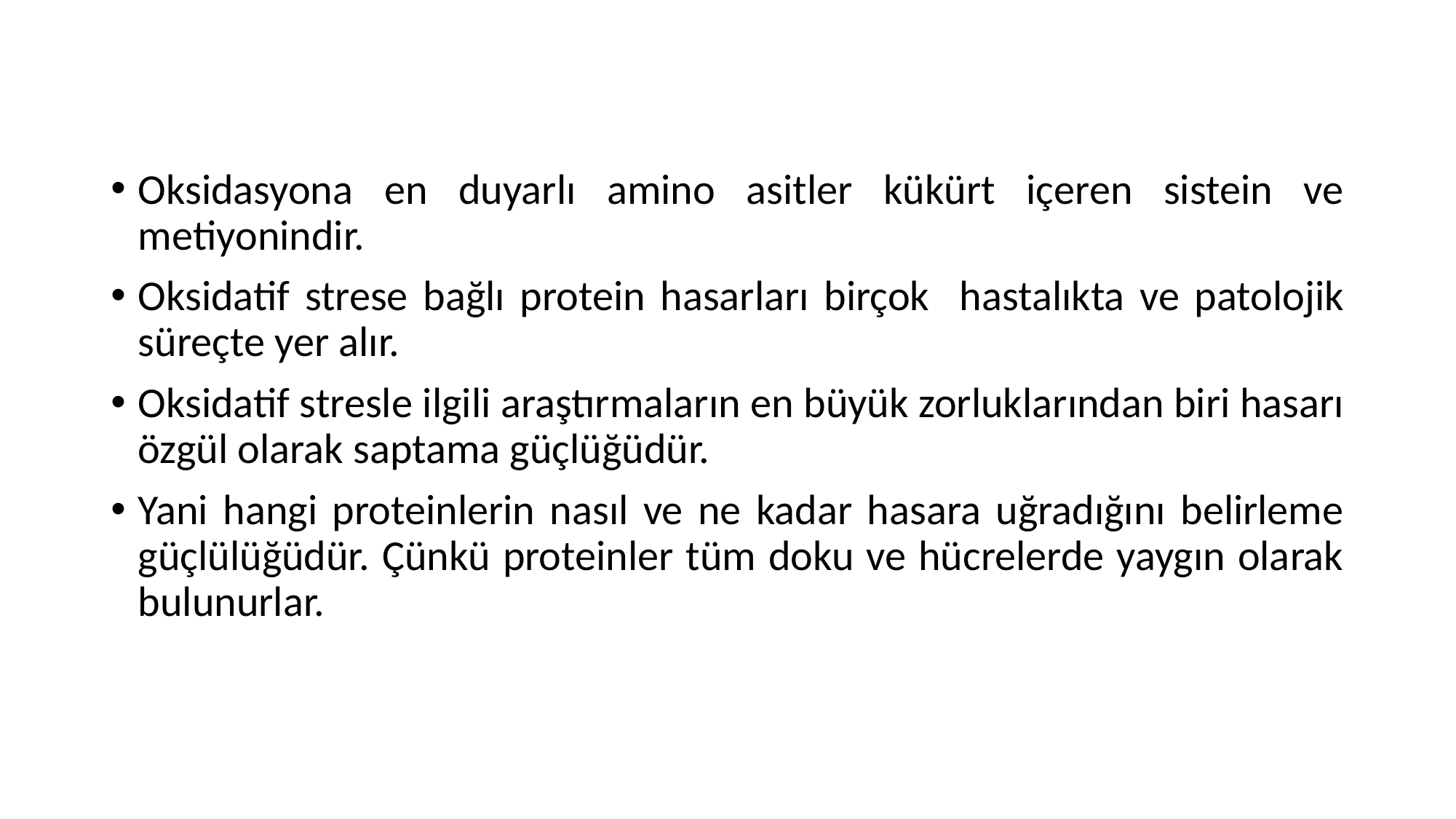

Oksidasyona en duyarlı amino asitler kükürt içeren sistein ve metiyonindir.
Oksidatif strese bağlı protein hasarları birçok  hastalıkta ve patolojik süreçte yer alır.
Oksidatif stresle ilgili araştırmaların en büyük zorluklarından biri hasarı özgül olarak saptama güçlüğüdür.
Yani hangi proteinlerin nasıl ve ne kadar hasara uğradığını belirleme güçlülüğüdür. Çünkü proteinler tüm doku ve hücrelerde yaygın olarak bulunurlar.